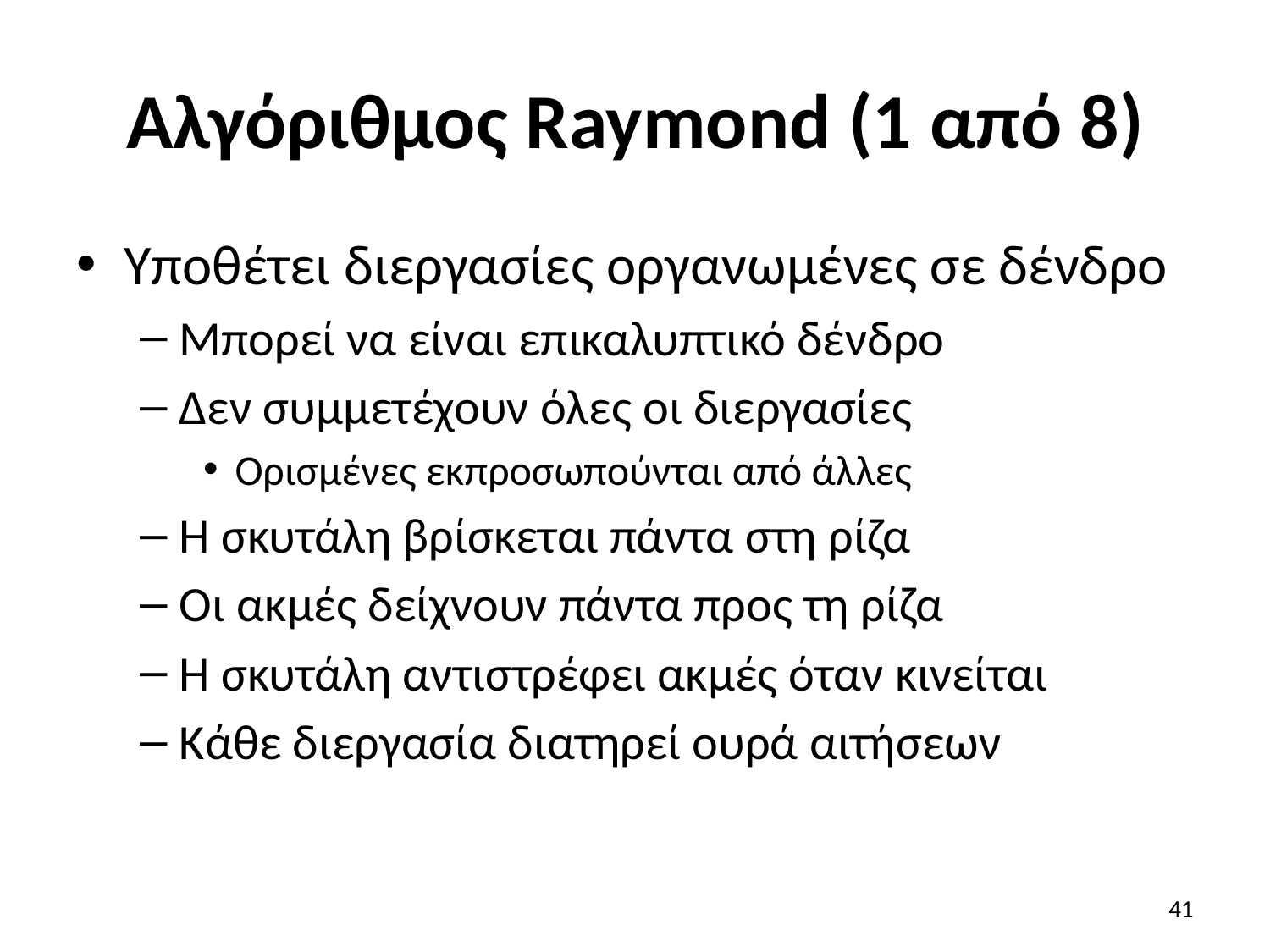

# Αλγόριθμος Raymond (1 από 8)
Υποθέτει διεργασίες οργανωμένες σε δένδρο
Μπορεί να είναι επικαλυπτικό δένδρο
Δεν συμμετέχουν όλες οι διεργασίες
Ορισμένες εκπροσωπούνται από άλλες
Η σκυτάλη βρίσκεται πάντα στη ρίζα
Οι ακμές δείχνουν πάντα προς τη ρίζα
Η σκυτάλη αντιστρέφει ακμές όταν κινείται
Κάθε διεργασία διατηρεί ουρά αιτήσεων
41